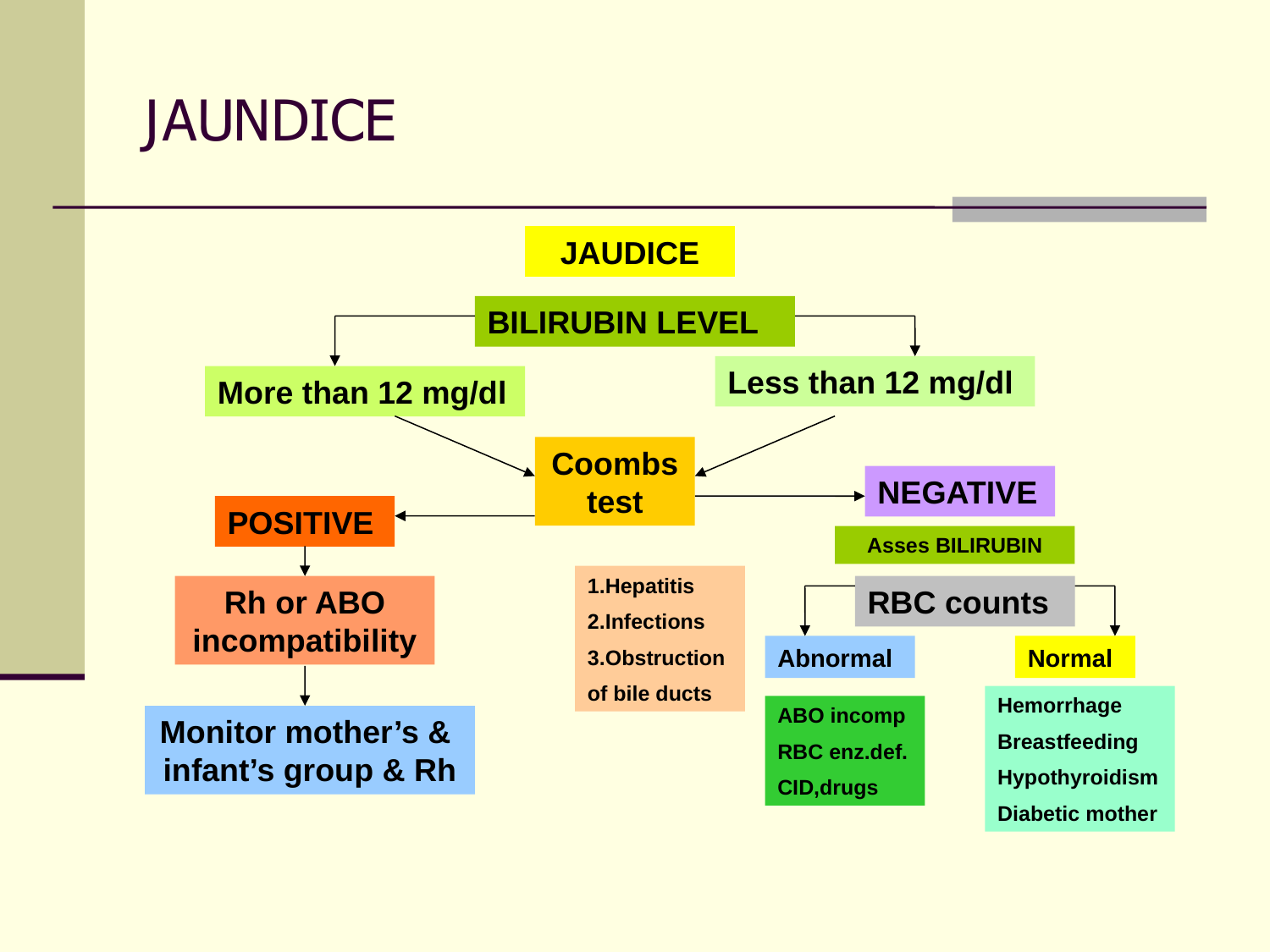

# JAUNDICE

JAUDICE
BILIRUBIN LEVEL

Less than 12 mg/dl
More than 12 mg/dl

Coombs test
NEGATIVE
POSITIVE

Asses BILIRUBIN

1.Hepatitis
2.Infections
3.Obstruction
of bile ducts
Rh or ABO incompatibility
RBC counts

Abnormal
Normal

Hemorrhage
Breastfeeding
Hypothyroidism
Diabetic mother
ABO incomp
RBC enz.def.
CID,drugs
Monitor mother’s &  infant’s group & Rh